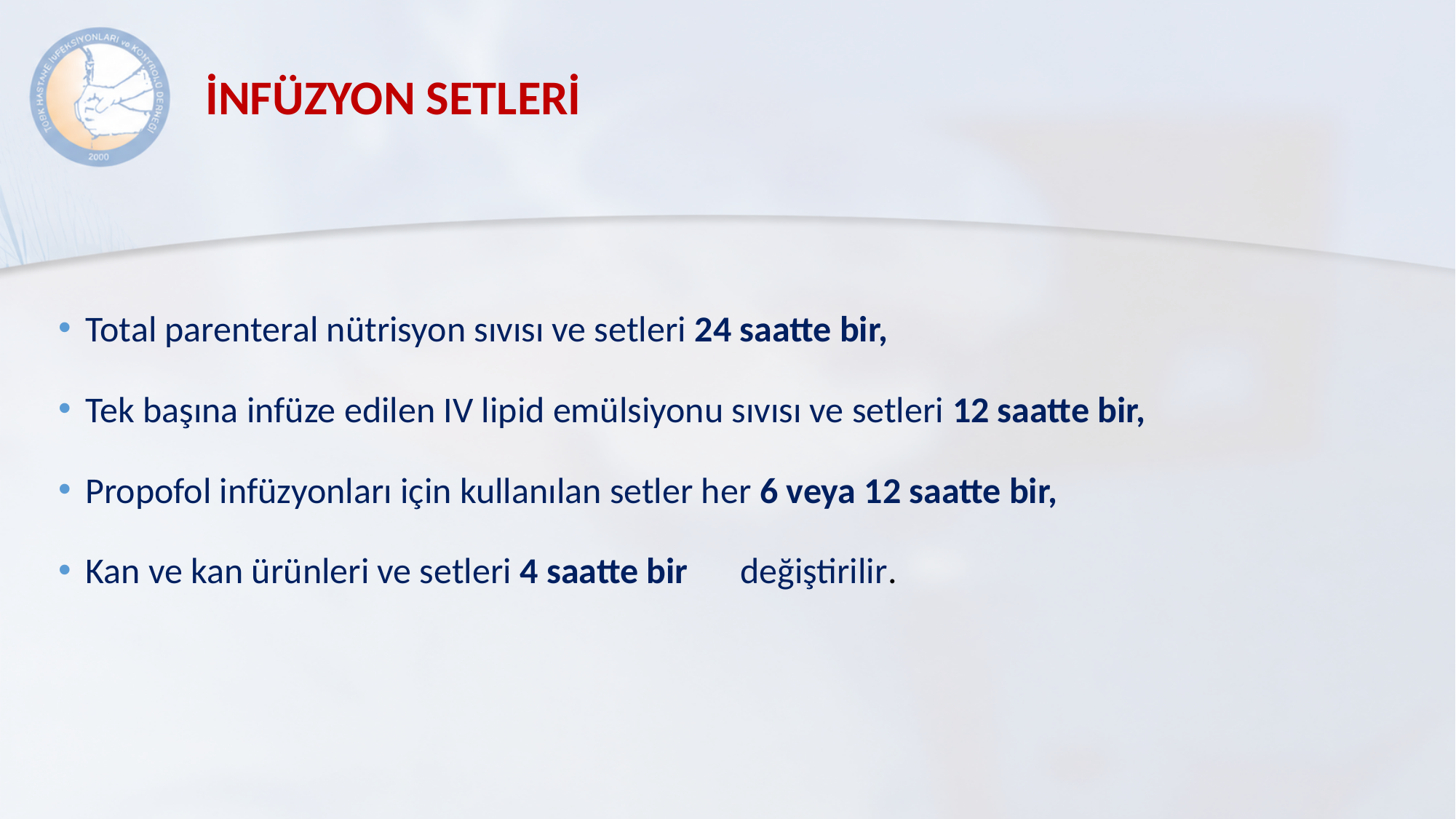

# İNFÜZYON SETLERİ
Total parenteral nütrisyon sıvısı ve setleri 24 saatte bir,
Tek başına infüze edilen IV lipid emülsiyonu sıvısı ve setleri 12 saatte bir,
Propofol infüzyonları için kullanılan setler her 6 veya 12 saatte bir,
Kan ve kan ürünleri ve setleri 4 saatte bir 	değiştirilir.